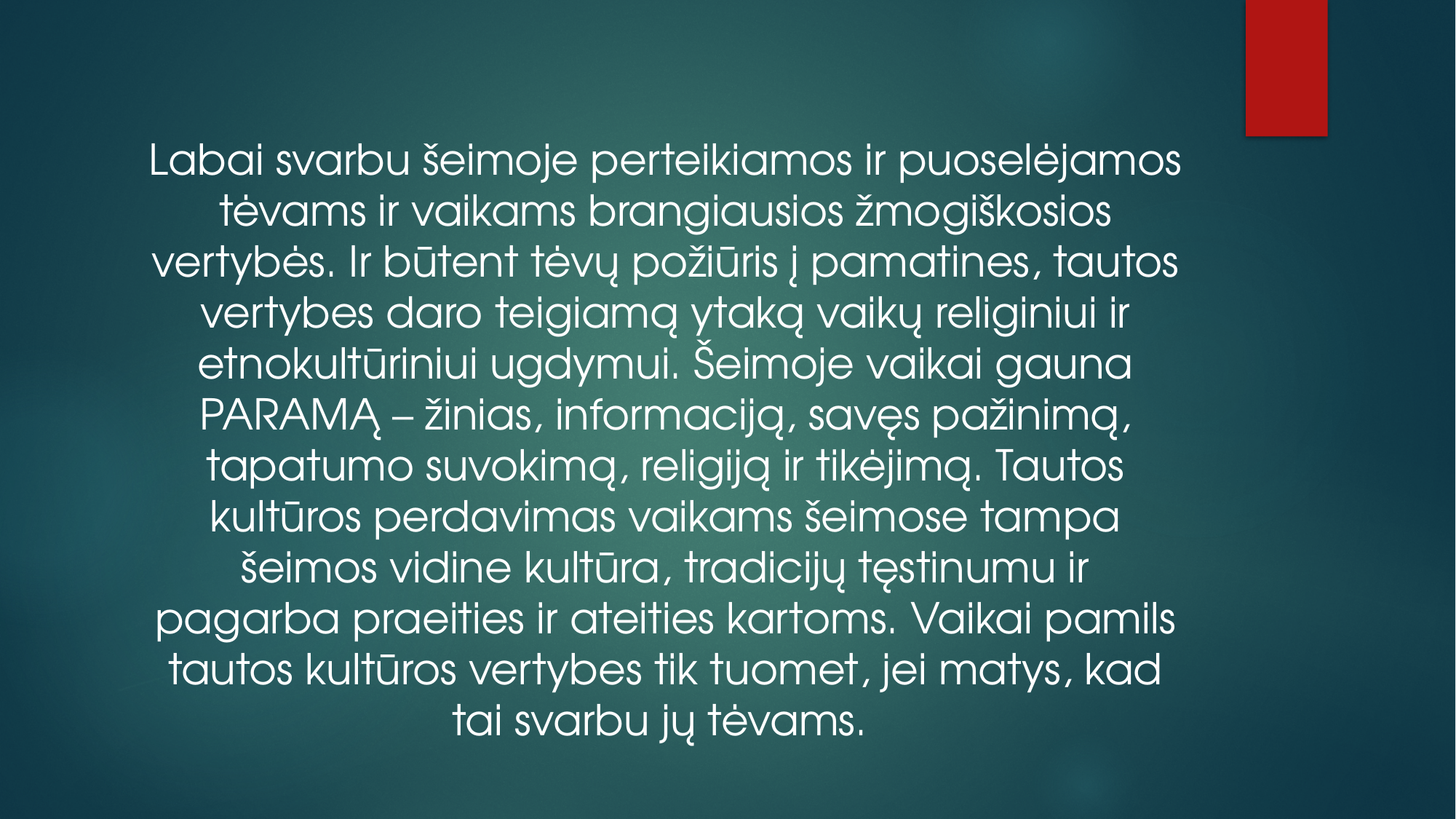

#
Labai svarbu šeimoje perteikiamos ir puoselėjamos tėvams ir vaikams brangiausios žmogiškosios vertybės. Ir būtent tėvų požiūris į pamatines, tautos vertybes daro teigiamą ytaką vaikų religiniui ir etnokultūriniui ugdymui. Šeimoje vaikai gauna PARAMĄ – žinias, informaciją, savęs pažinimą, tapatumo suvokimą, religiją ir tikėjimą. Tautos kultūros perdavimas vaikams šeimose tampa šeimos vidine kultūra, tradicijų tęstinumu ir pagarba praeities ir ateities kartoms. Vaikai pamils tautos kultūros vertybes tik tuomet, jei matys, kad tai svarbu jų tėvams.